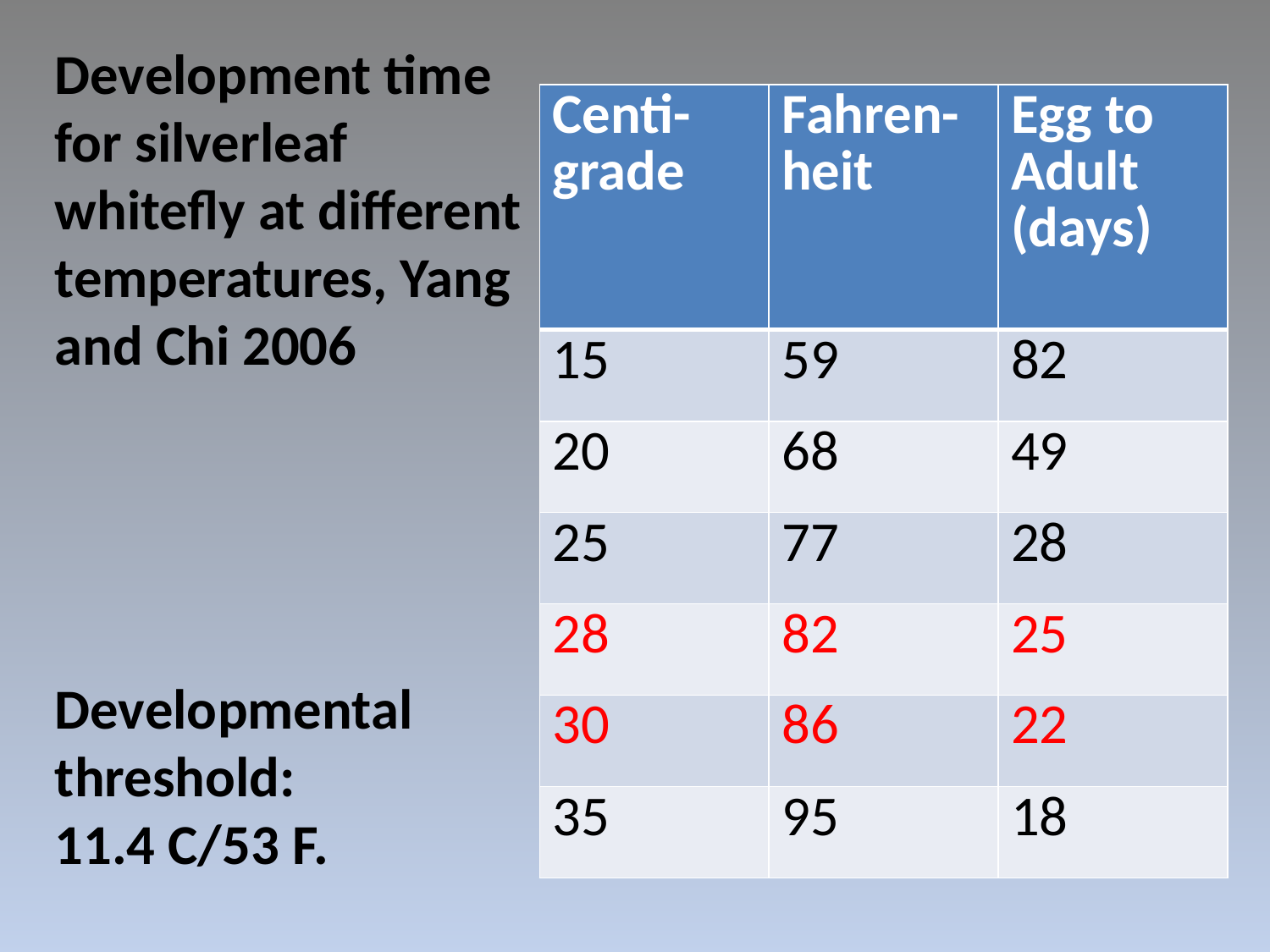

Development time for silverleaf whitefly at different temperatures, Yang and Chi 2006
| Centi-grade | Fahren-heit | Egg to Adult (days) |
| --- | --- | --- |
| 15 | 59 | 82 |
| 20 | 68 | 49 |
| 25 | 77 | 28 |
| 28 | 82 | 25 |
| 30 | 86 | 22 |
| 35 | 95 | 18 |
Developmental threshold:
11.4 C/53 F.